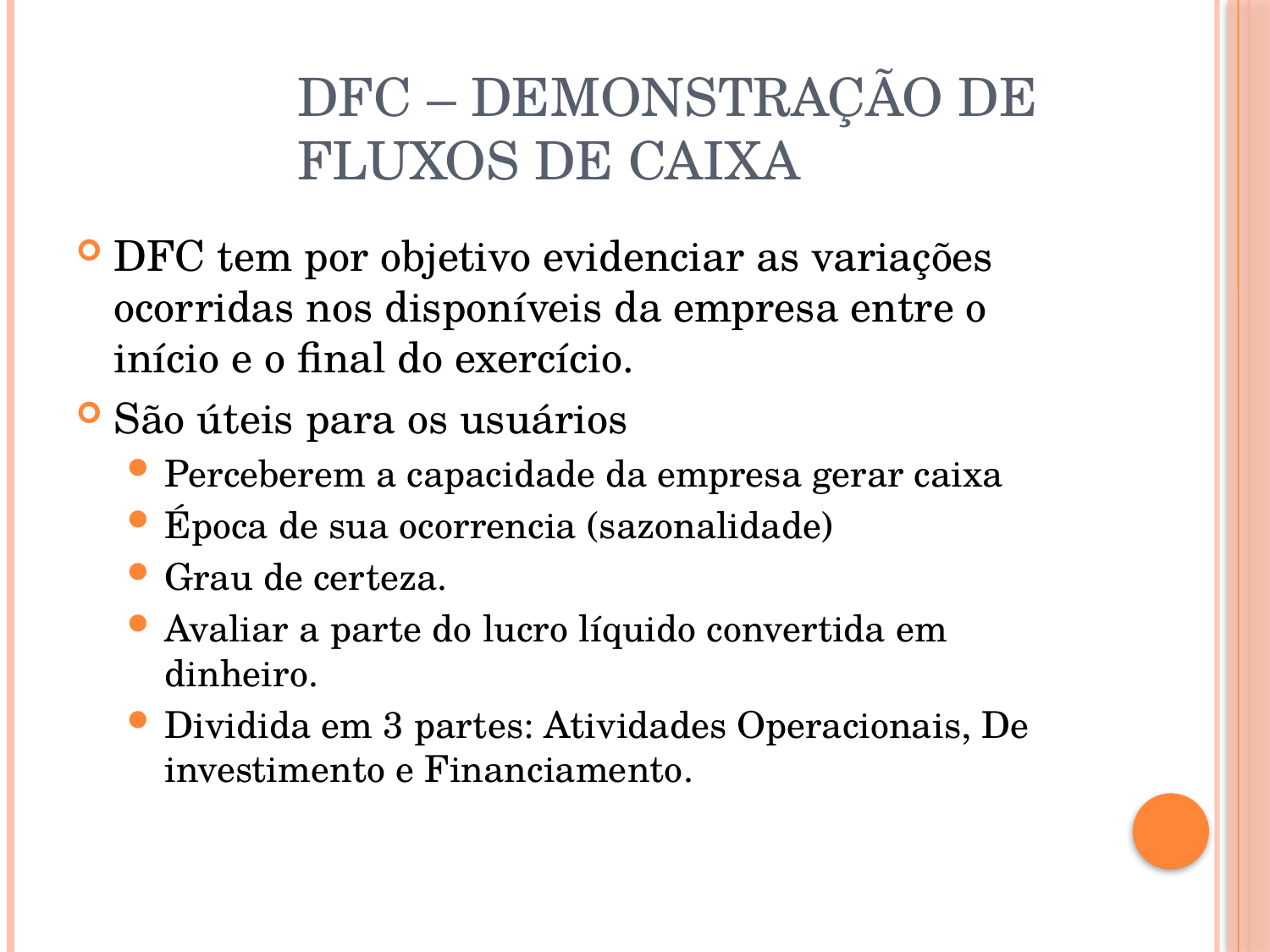

# Dfc – Demonstração de Fluxos de Caixa
DFC tem por objetivo evidenciar as variações ocorridas nos disponíveis da empresa entre o início e o final do exercício.
São úteis para os usuários
Perceberem a capacidade da empresa gerar caixa
Época de sua ocorrencia (sazonalidade)
Grau de certeza.
Avaliar a parte do lucro líquido convertida em dinheiro.
Dividida em 3 partes: Atividades Operacionais, De investimento e Financiamento.